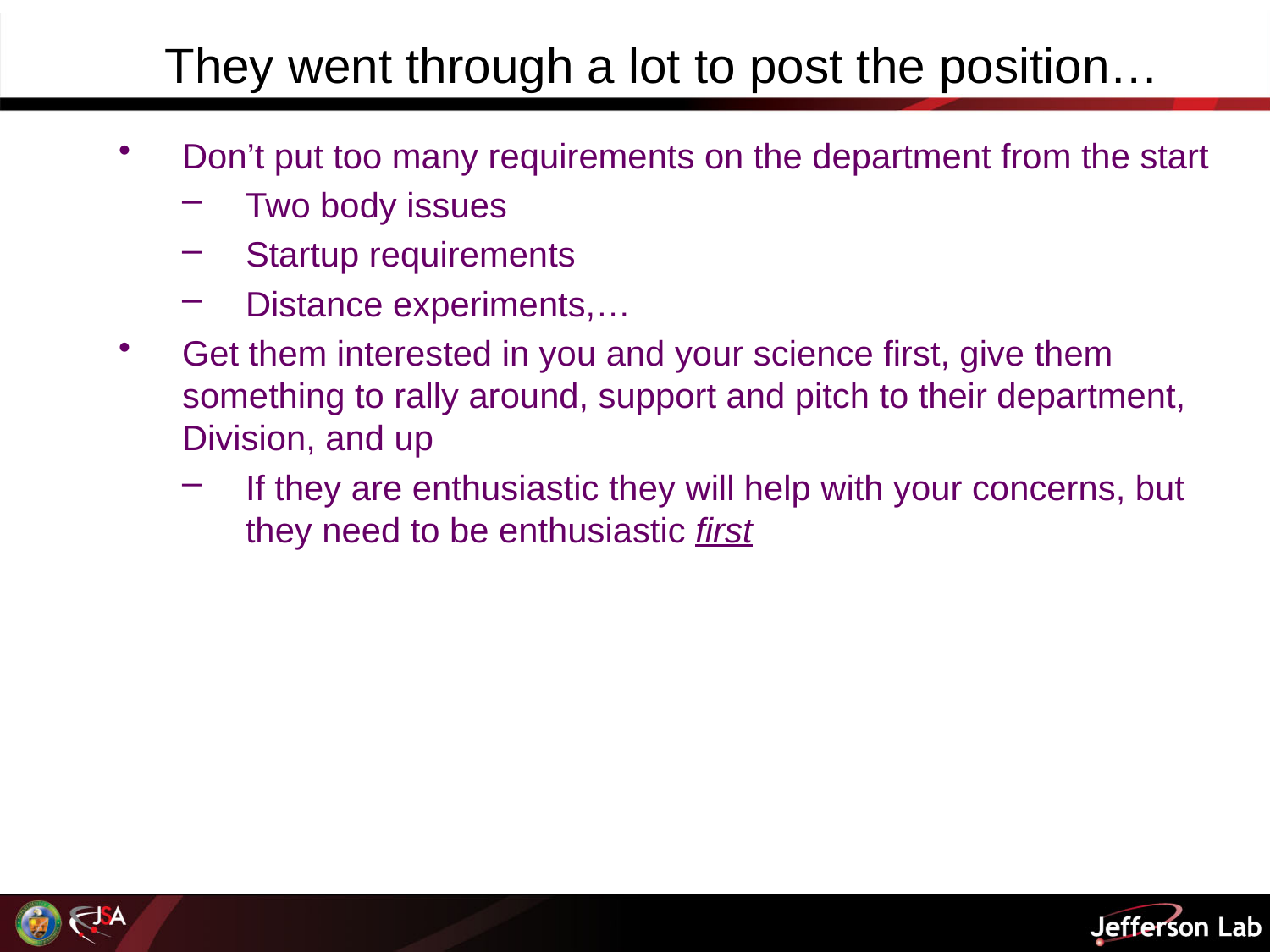

# They went through a lot to post the position…
Don’t put too many requirements on the department from the start
Two body issues
Startup requirements
Distance experiments,…
Get them interested in you and your science first, give them something to rally around, support and pitch to their department, Division, and up
If they are enthusiastic they will help with your concerns, but they need to be enthusiastic first